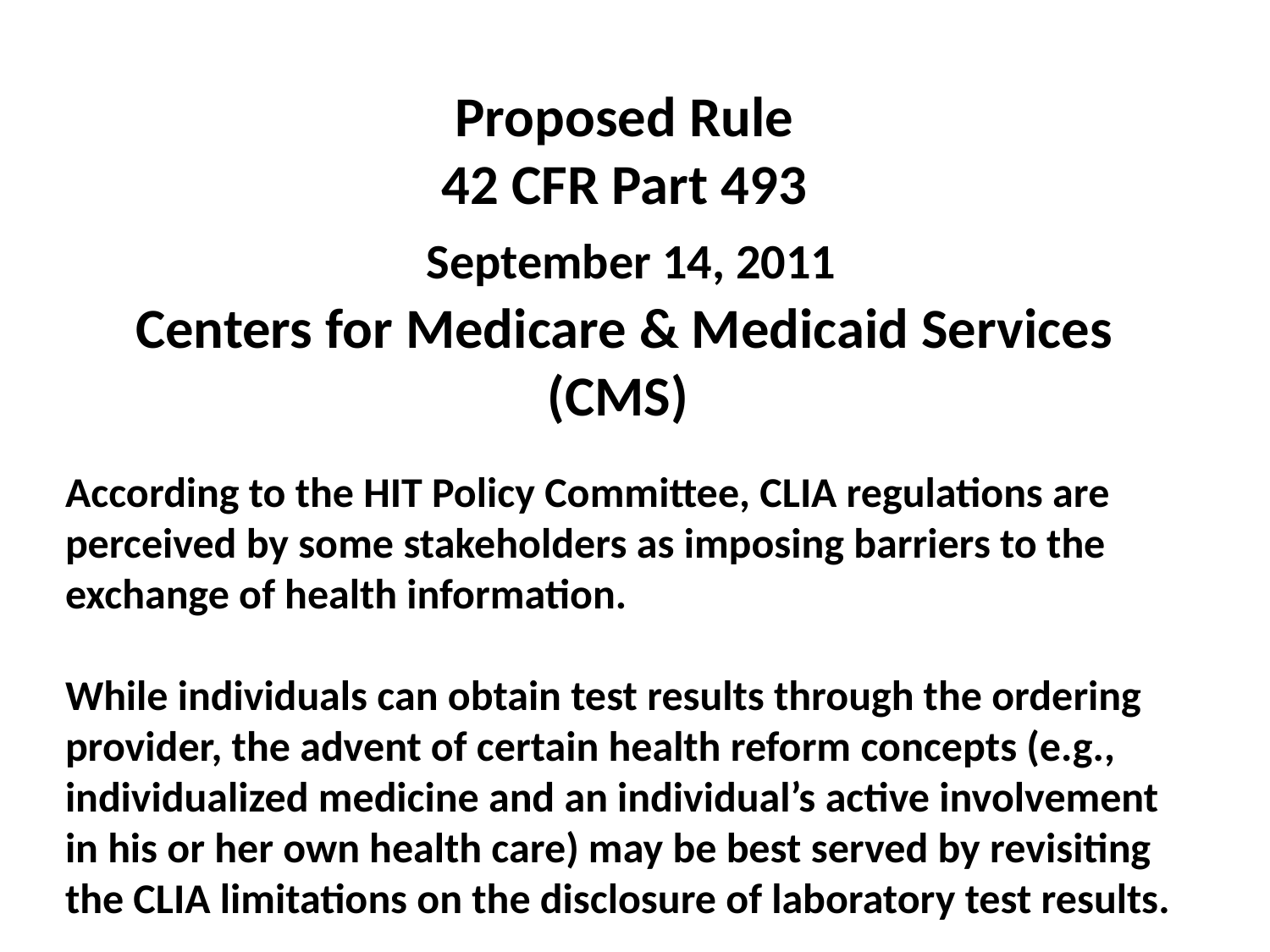

Proposed Rule
42 CFR Part 493
 September 14, 2011
Centers for Medicare & Medicaid Services (CMS)

According to the HIT Policy Committee, CLIA regulations are perceived by some stakeholders as imposing barriers to the exchange of health information.

While individuals can obtain test results through the ordering provider, the advent of certain health reform concepts (e.g., individualized medicine and an individual’s active involvement in his or her own health care) may be best served by revisiting the CLIA limitations on the disclosure of laboratory test results.